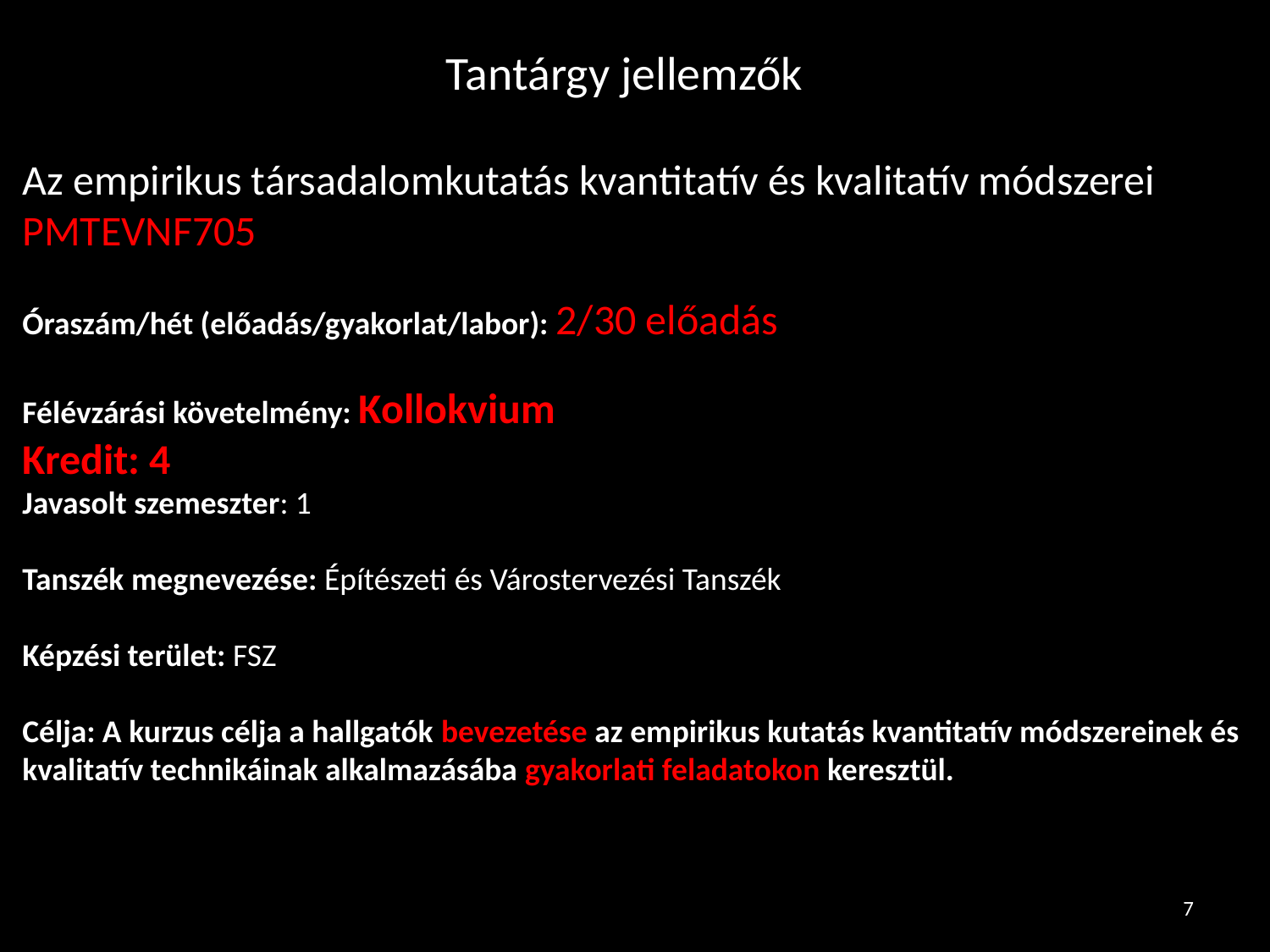

# Tantárgy jellemzők
Az empirikus társadalomkutatás kvantitatív és kvalitatív módszerei
PMTEVNF705

Óraszám/hét (előadás/gyakorlat/labor): 2/30 előadás

Félévzárási követelmény: Kollokvium
Kredit: 4
Javasolt szemeszter: 1

Tanszék megnevezése: Építészeti és Várostervezési Tanszék

Képzési terület: FSZ

Célja: A kurzus célja a hallgatók bevezetése az empirikus kutatás kvantitatív módszereinek és kvalitatív technikáinak alkalmazásába gyakorlati feladatokon keresztül.

7